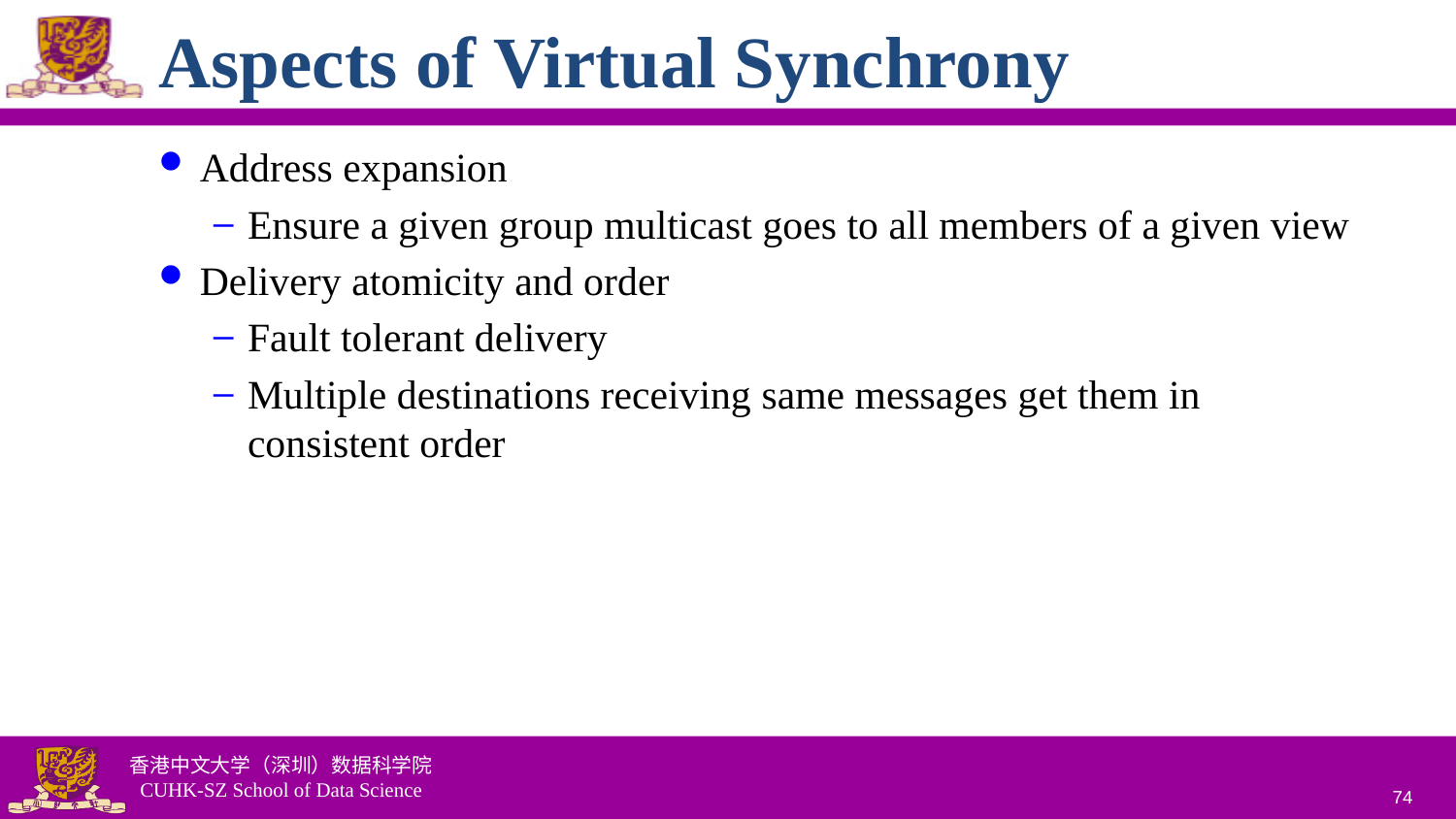

# Aspects of Virtual Synchrony
Address expansion
Ensure a given group multicast goes to all members of a given view
Delivery atomicity and order
Fault tolerant delivery
Multiple destinations receiving same messages get them in consistent order
74